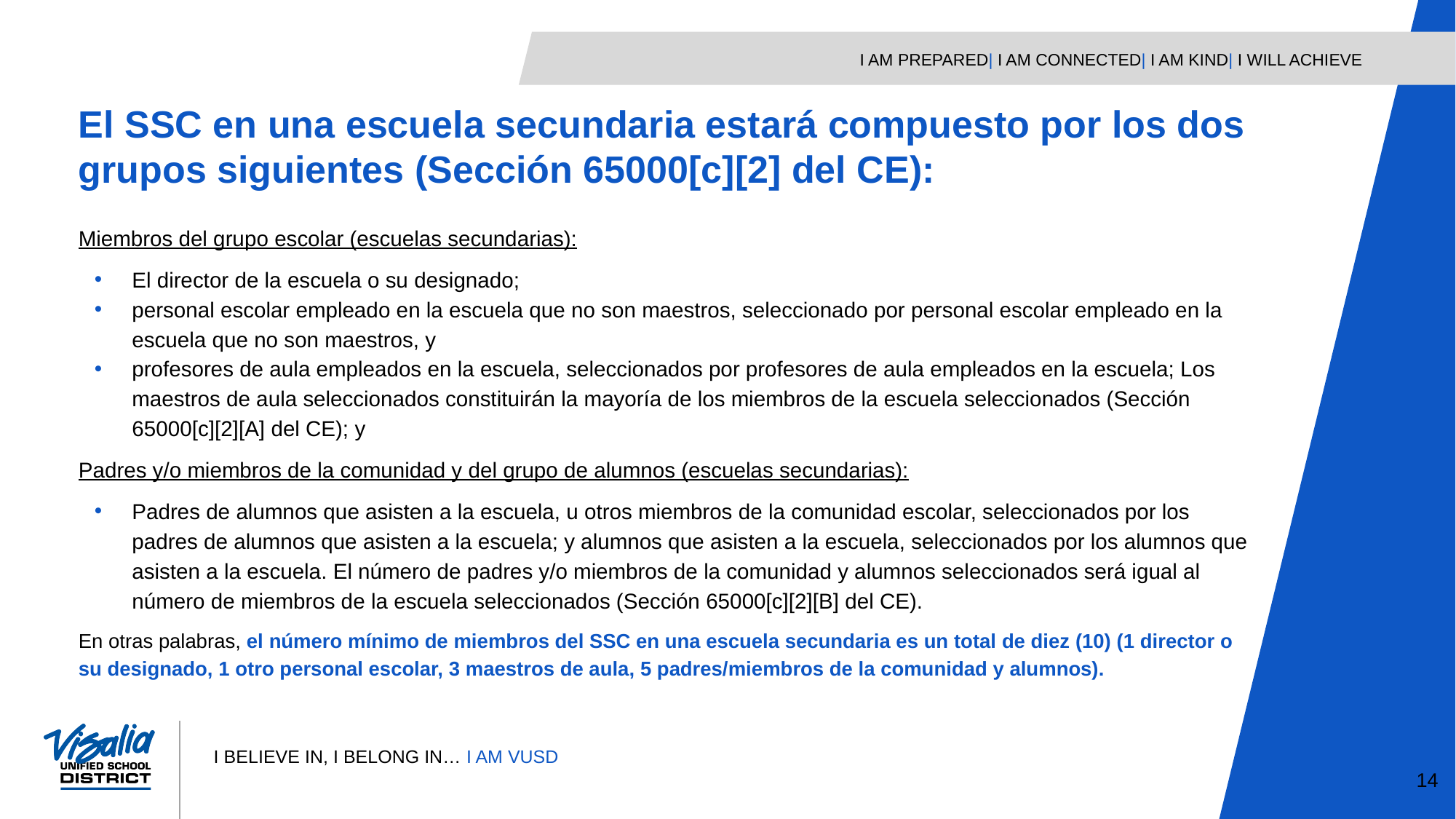

El SSC en una escuela secundaria estará compuesto por los dos grupos siguientes (Sección 65000[c][2] del CE):
Miembros del grupo escolar (escuelas secundarias):
El director de la escuela o su designado;
personal escolar empleado en la escuela que no son maestros, seleccionado por personal escolar empleado en la escuela que no son maestros, y
profesores de aula empleados en la escuela, seleccionados por profesores de aula empleados en la escuela; Los maestros de aula seleccionados constituirán la mayoría de los miembros de la escuela seleccionados (Sección 65000[c][2][A] del CE); y
Padres y/o miembros de la comunidad y del grupo de alumnos (escuelas secundarias):
Padres de alumnos que asisten a la escuela, u otros miembros de la comunidad escolar, seleccionados por los padres de alumnos que asisten a la escuela; y alumnos que asisten a la escuela, seleccionados por los alumnos que asisten a la escuela. El número de padres y/o miembros de la comunidad y alumnos seleccionados será igual al número de miembros de la escuela seleccionados (Sección 65000[c][2][B] del CE).
En otras palabras, el número mínimo de miembros del SSC en una escuela secundaria es un total de diez (10) (1 director o su designado, 1 otro personal escolar, 3 maestros de aula, 5 padres/miembros de la comunidad y alumnos).
14